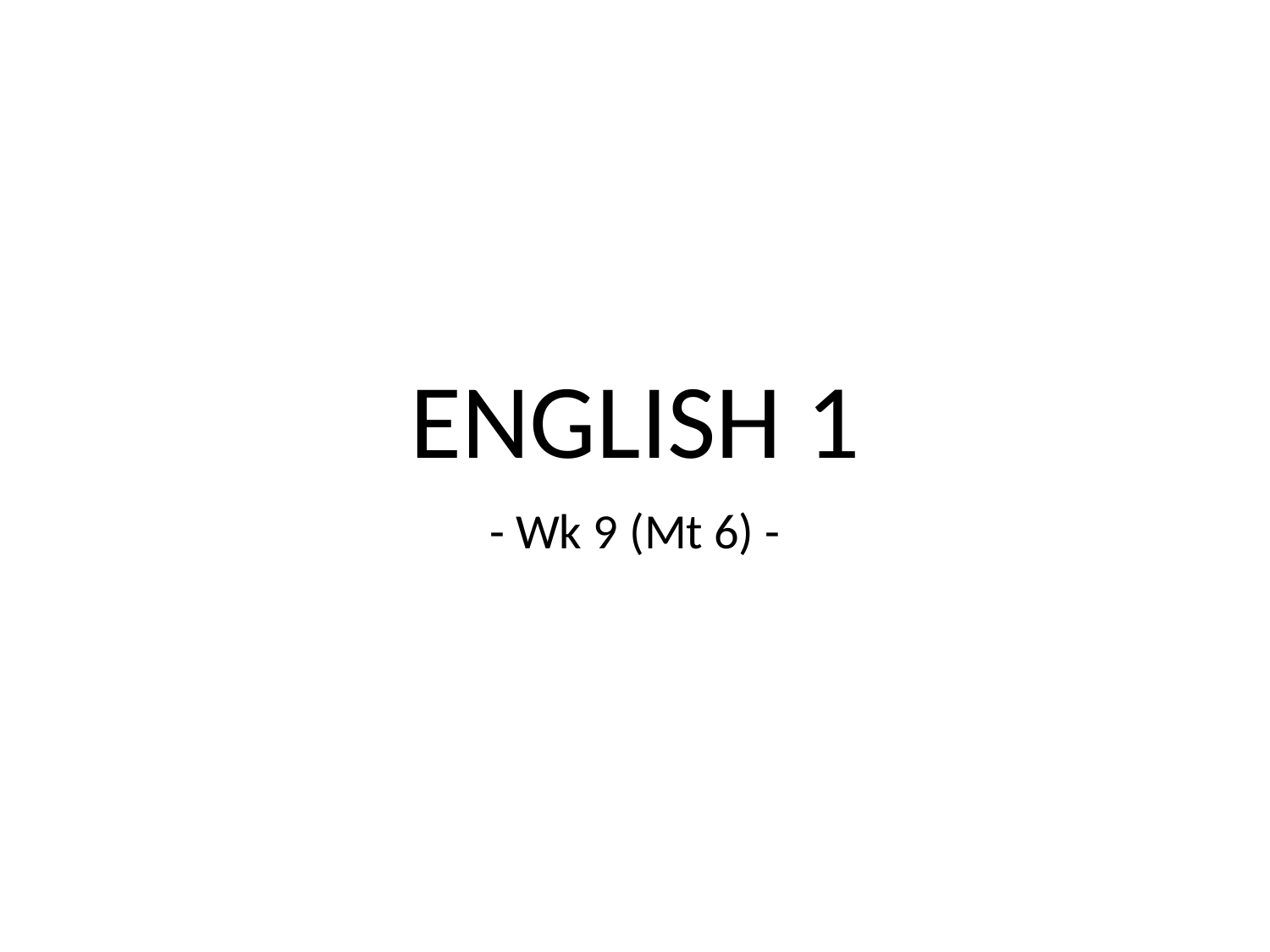

# ENGLISH 1
- Wk 9 (Mt 6) -